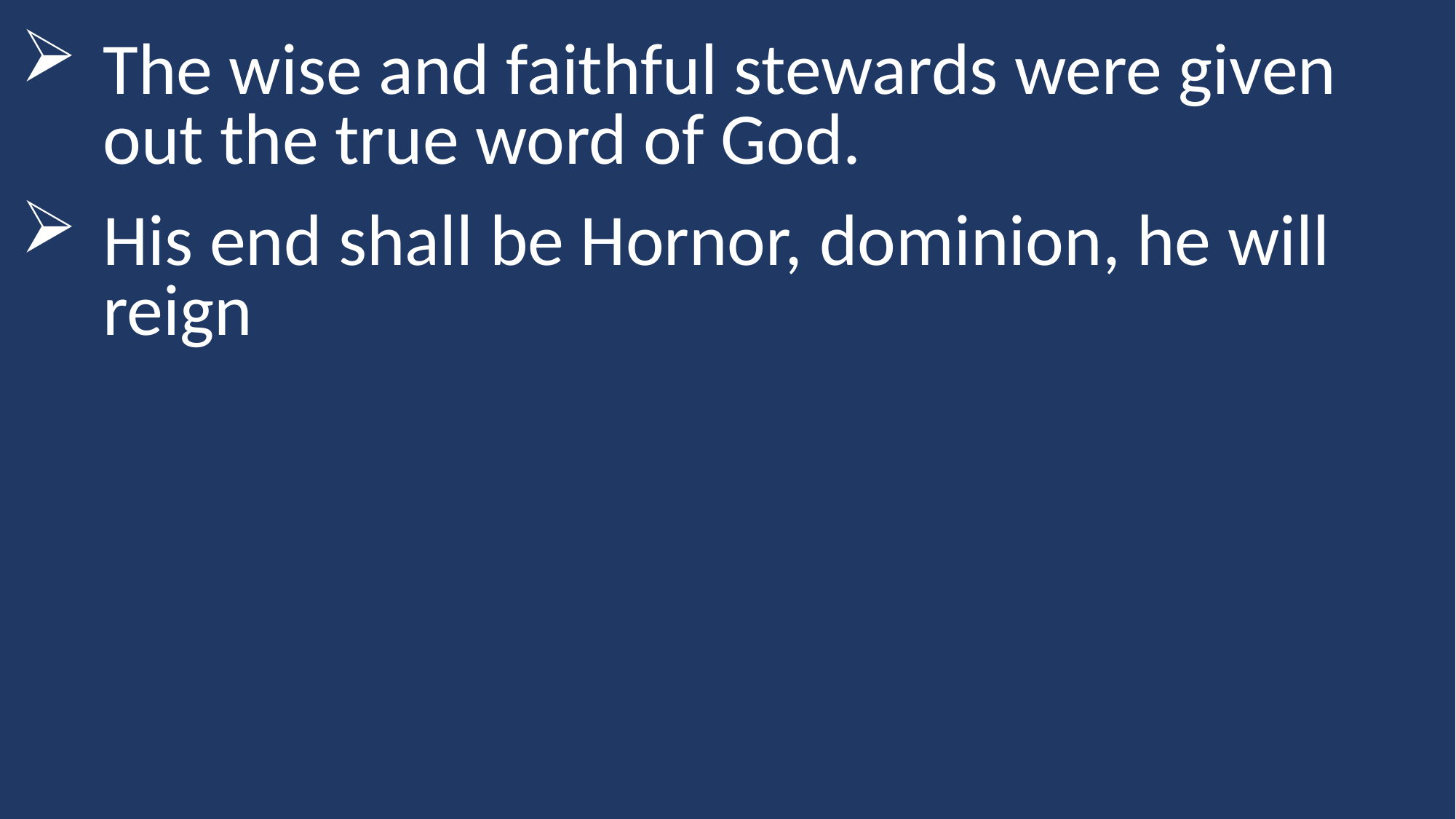

The wise and faithful stewards were given out the true word of God.

His end shall be Hornor, dominion, he will reign